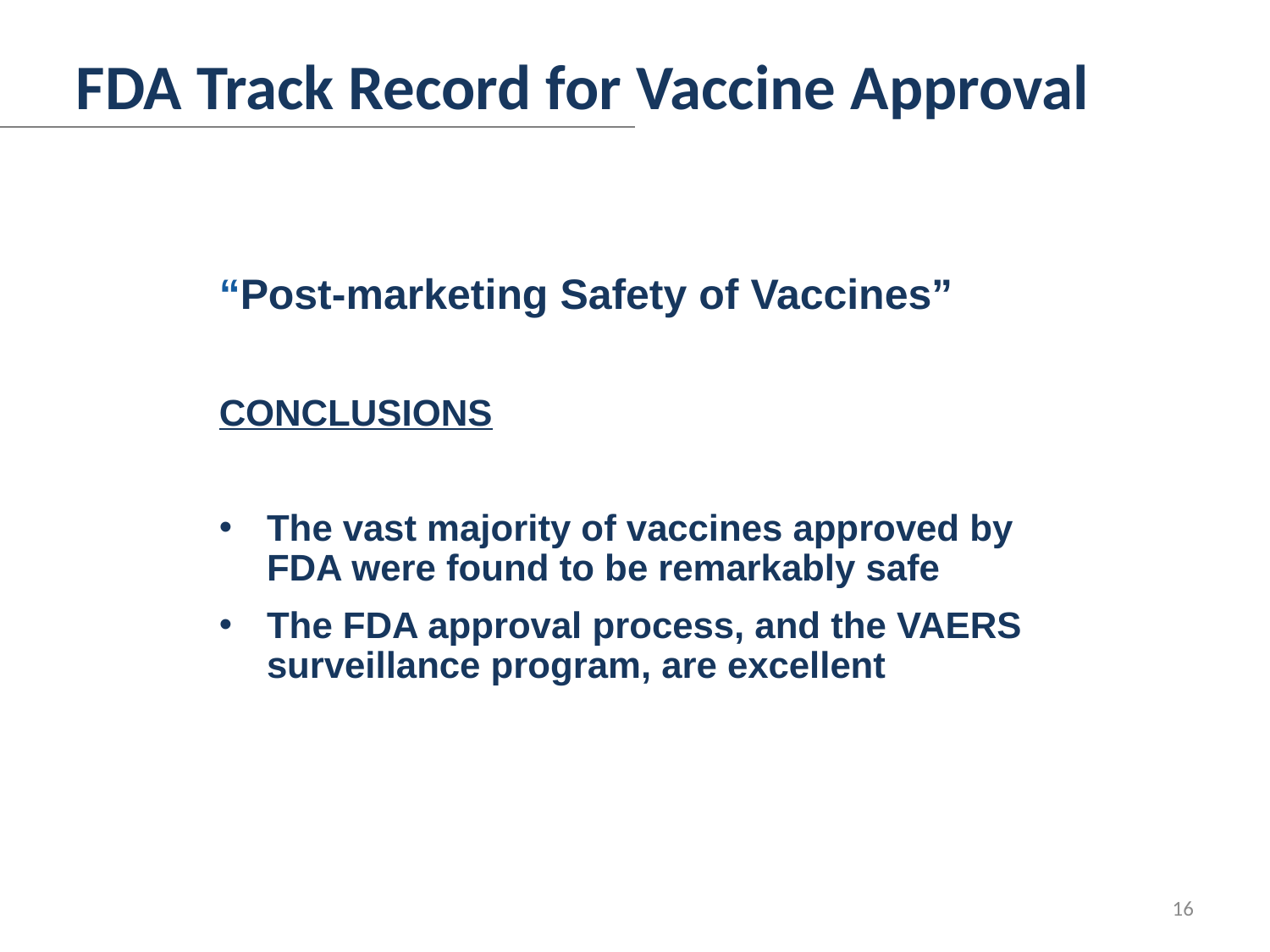

FDA Track Record for Vaccine Approval
“Post-marketing Safety of Vaccines”

CONCLUSIONS

The vast majority of vaccines approved by FDA were found to be remarkably safe
The FDA approval process, and the VAERS surveillance program, are excellent

16